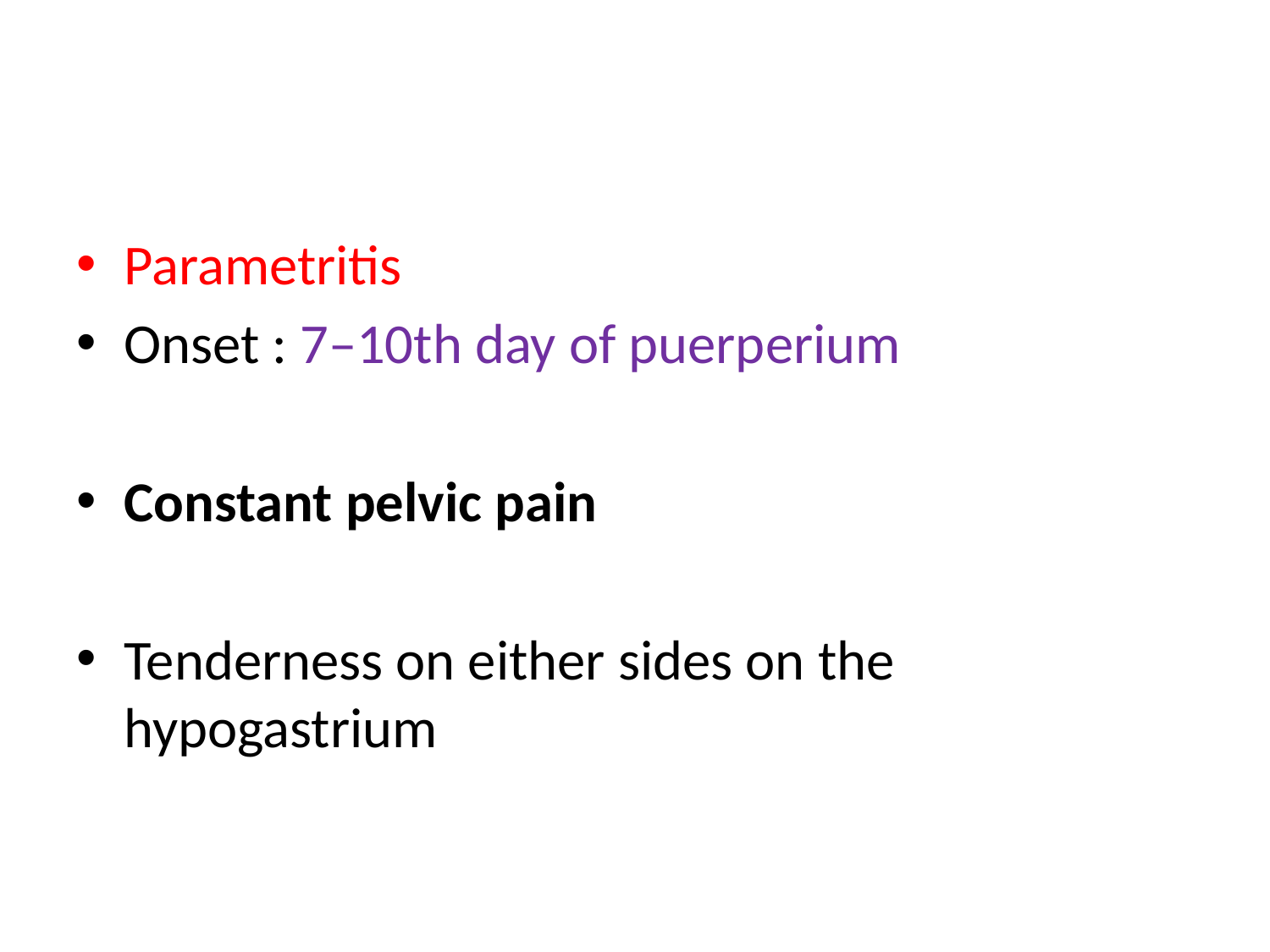

#
Parametritis
Onset : 7–10th day of puerperium

Constant pelvic pain

Tenderness on either sides on the hypogastrium